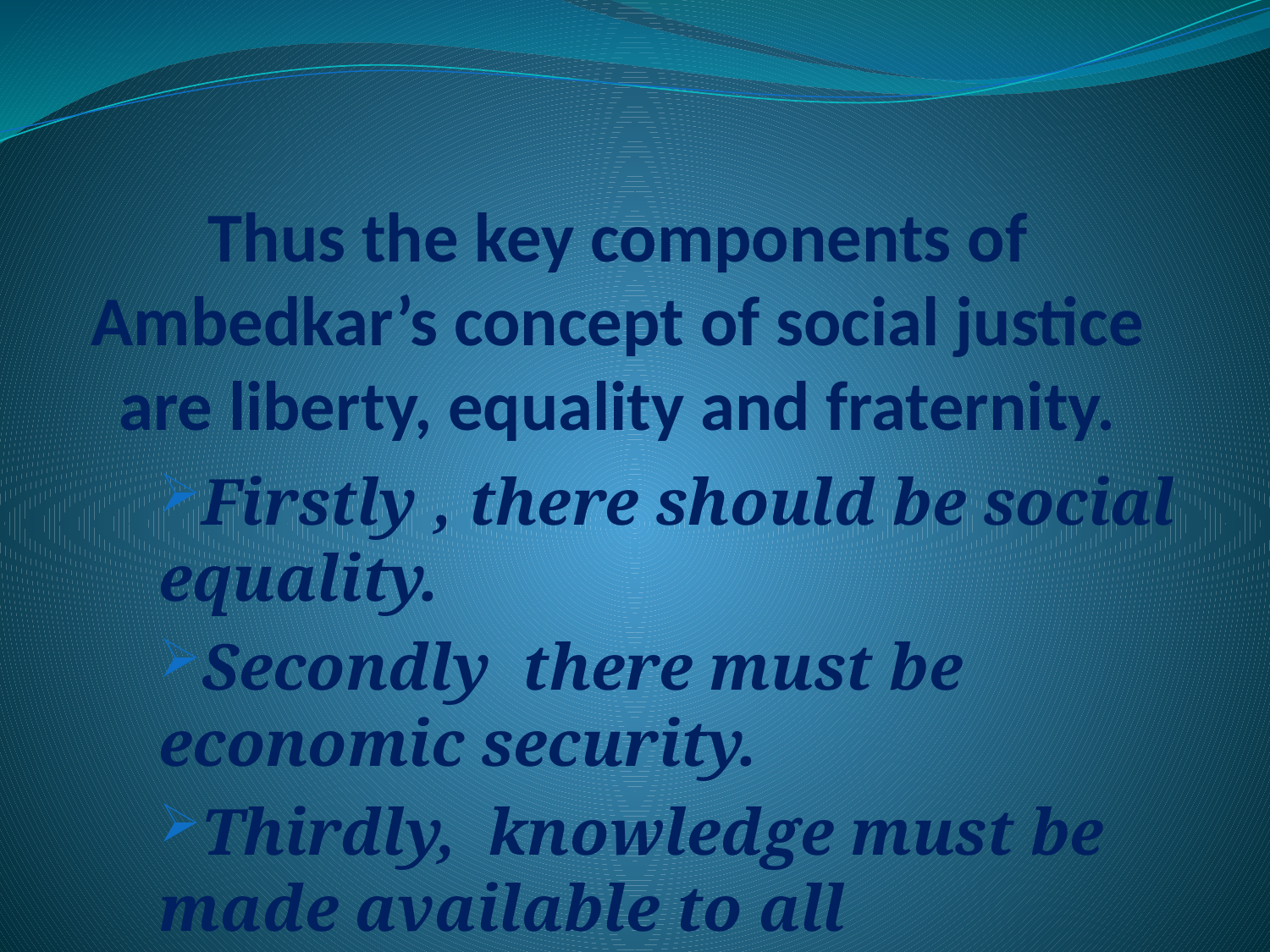

# Thus the key components of Ambedkar’s concept of social justice are liberty, equality and fraternity.
Firstly , there should be social equality.
Secondly  there must be economic security.
Thirdly,  knowledge must be made available to all individuals.